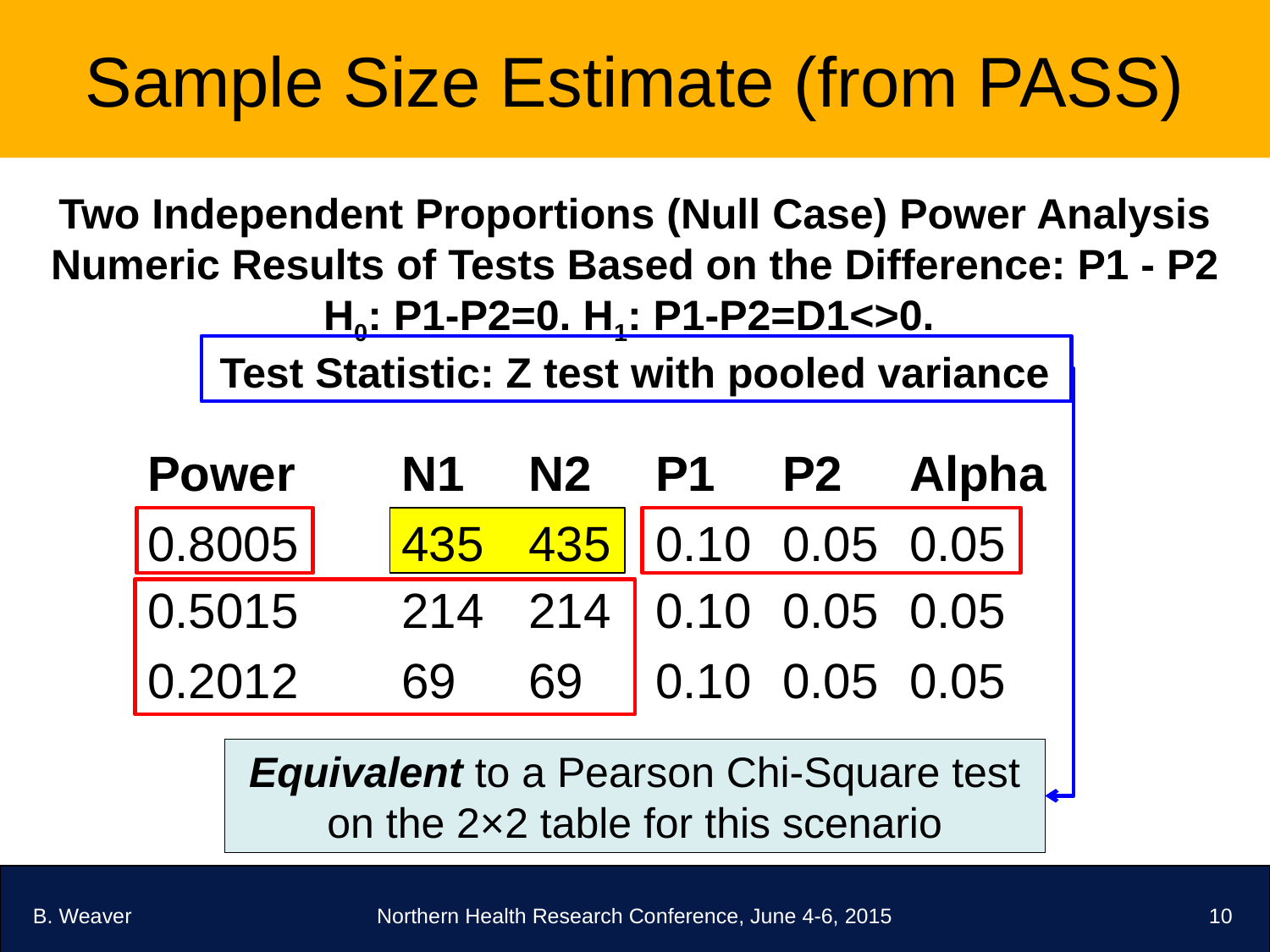

# Sample Size Estimate (from PASS)
Two Independent Proportions (Null Case) Power Analysis
Numeric Results of Tests Based on the Difference: P1 - P2
H0: P1-P2=0. H1: P1-P2=D1<>0.
Test Statistic: Z test with pooled variance

Power	N1	N2	P1	P2	Alpha
0.8005	435	435	0.10	0.05	0.05

0.5015	214	214	0.10	0.05	0.05
0.2012	69	69	0.10	0.05	0.05

Equivalent to a Pearson Chi-Square test on the 2×2 table for this scenario